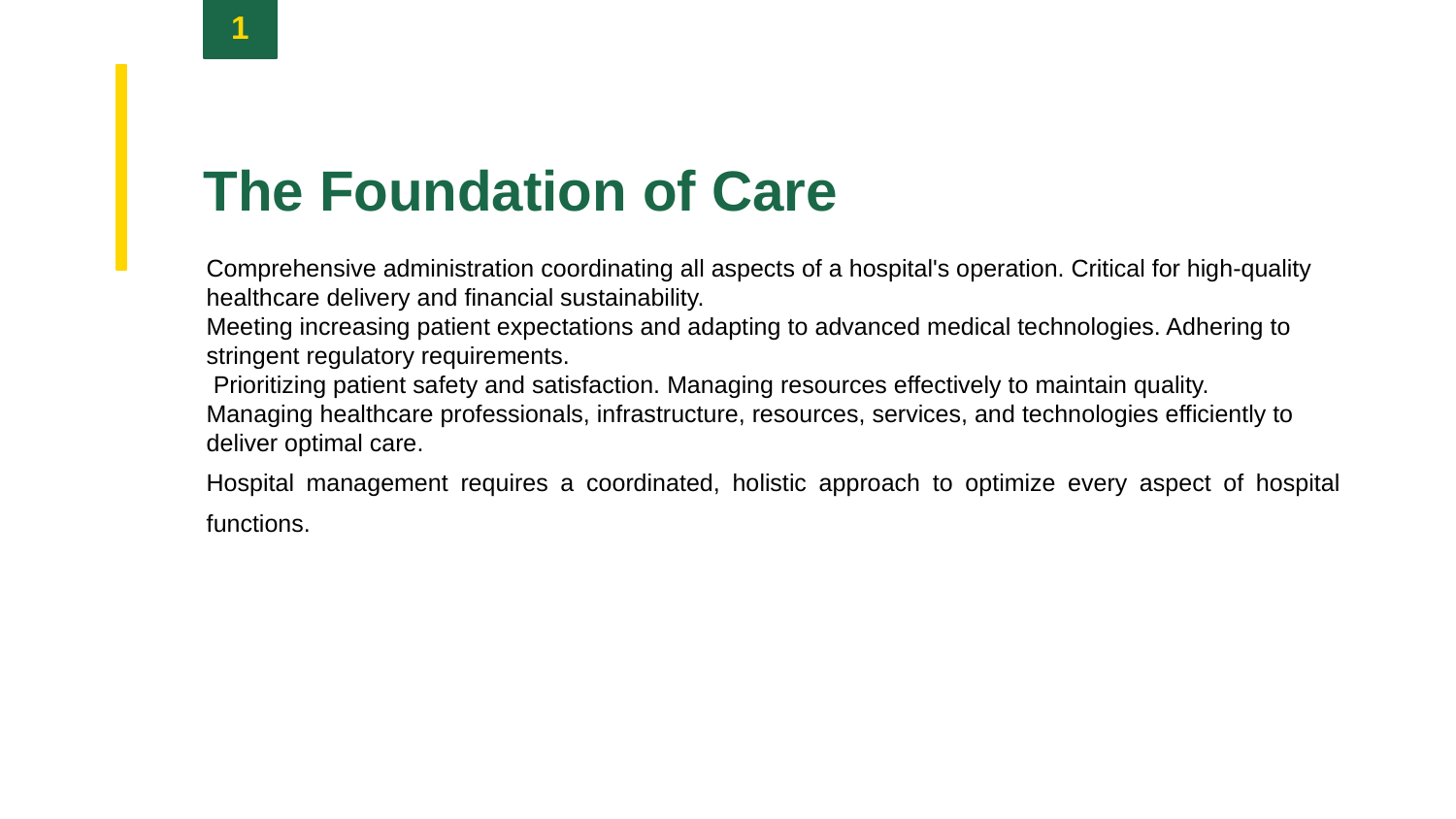

1

The Foundation of Care
Comprehensive administration coordinating all aspects of a hospital's operation. Critical for high-quality healthcare delivery and financial sustainability.
Meeting increasing patient expectations and adapting to advanced medical technologies. Adhering to stringent regulatory requirements.
 Prioritizing patient safety and satisfaction. Managing resources effectively to maintain quality.
Managing healthcare professionals, infrastructure, resources, services, and technologies efficiently to deliver optimal care.
Hospital management requires a coordinated, holistic approach to optimize every aspect of hospital functions.